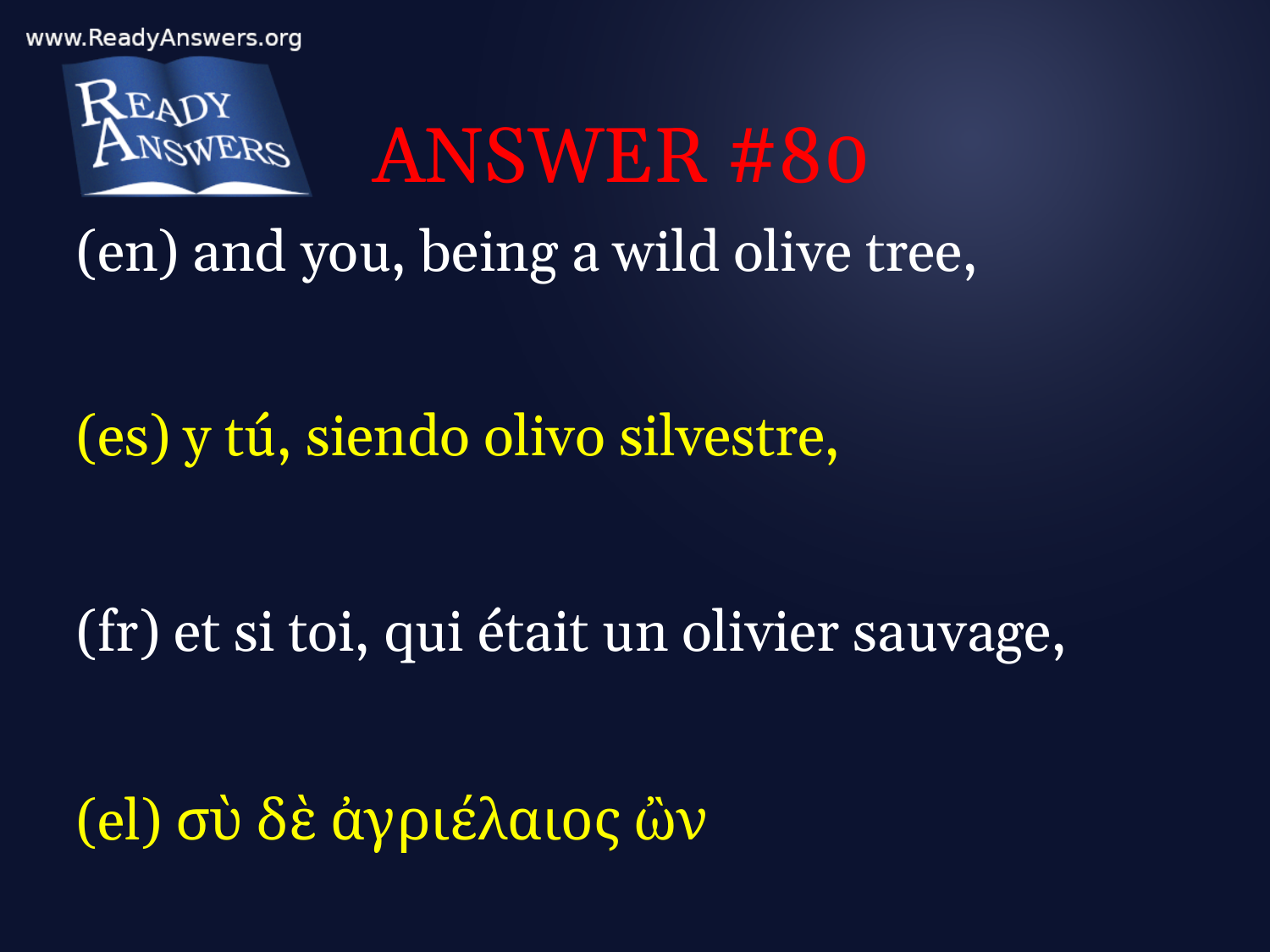

# ANSWER #80
(en) and you, being a wild olive tree,
(es) y tú, siendo olivo silvestre,
(fr) et si toi, qui était un olivier sauvage,
(el) σὺ δὲ ἀγριέλαιος ὢν